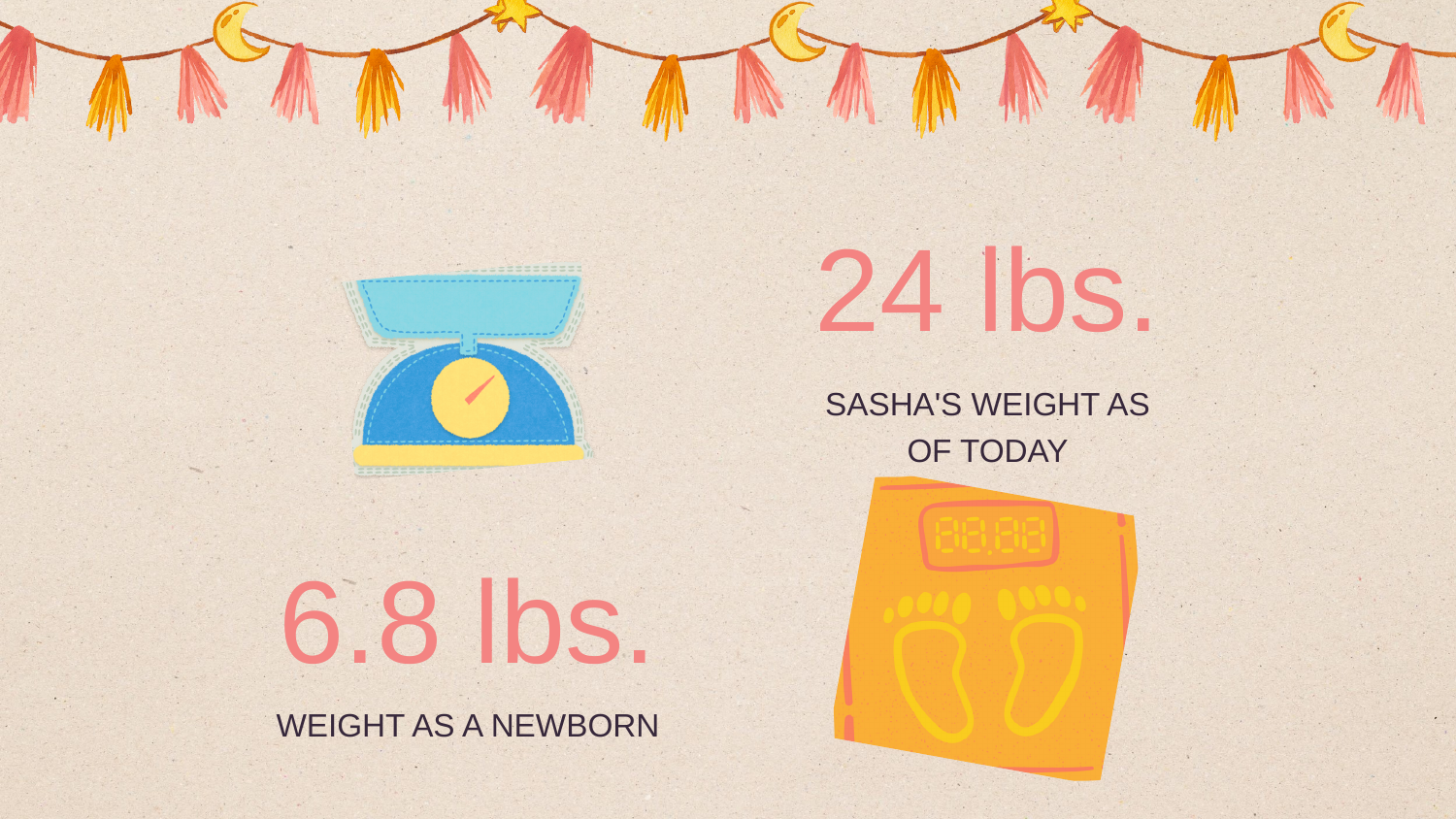

24 lbs.

SASHA'S WEIGHT AS OF TODAY

6.8 lbs.
WEIGHT AS A NEWBORN